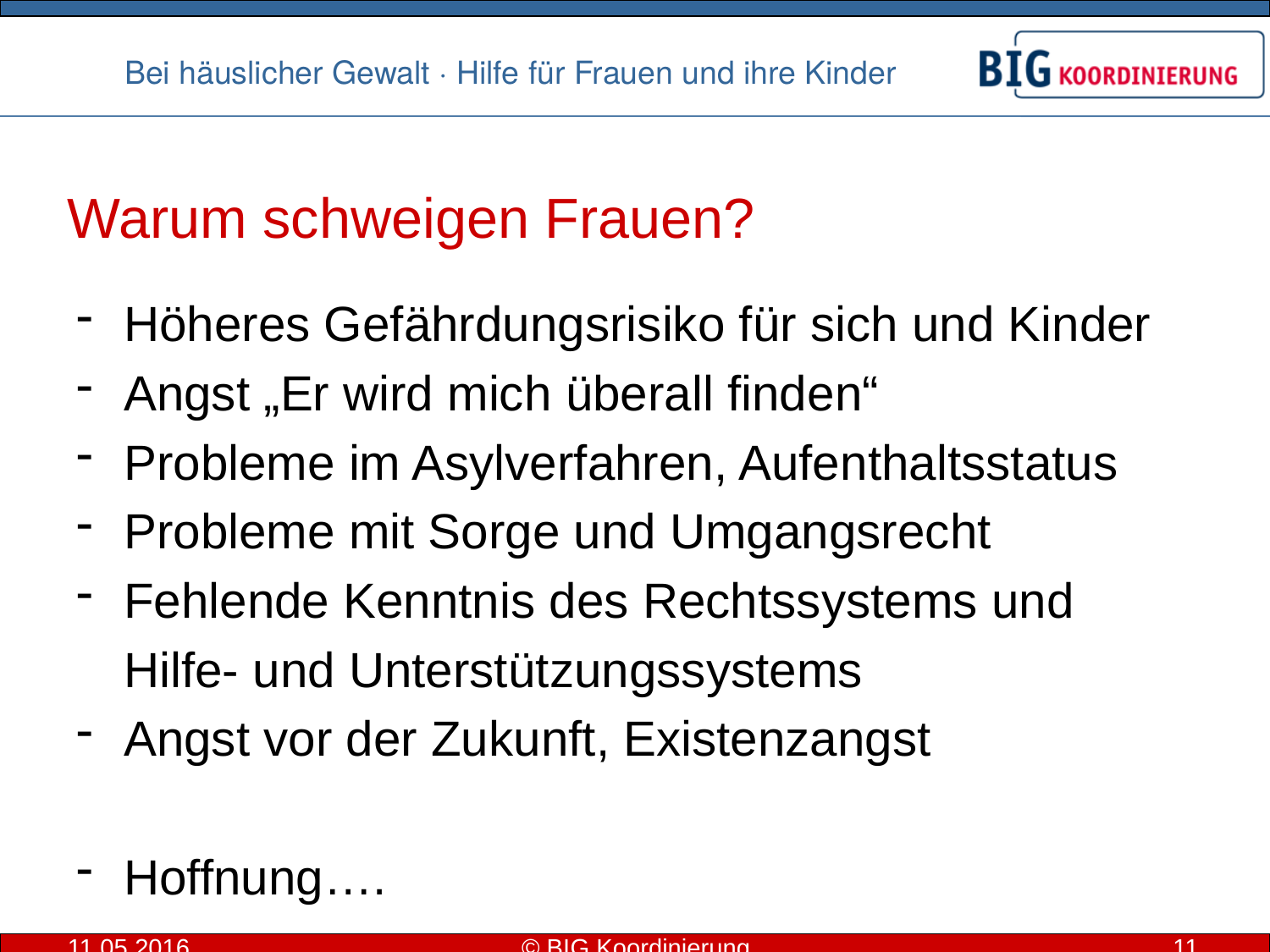

# Warum schweigen Frauen?
Höheres Gefährdungsrisiko für sich und Kinder
Angst „Er wird mich überall finden“
Probleme im Asylverfahren, Aufenthaltsstatus
Probleme mit Sorge und Umgangsrecht
Fehlende Kenntnis des Rechtssystems und
	Hilfe- und Unterstützungssystems
Angst vor der Zukunft, Existenzangst

Hoffnung….

11.05.2016
© BIG Koordinierung
11